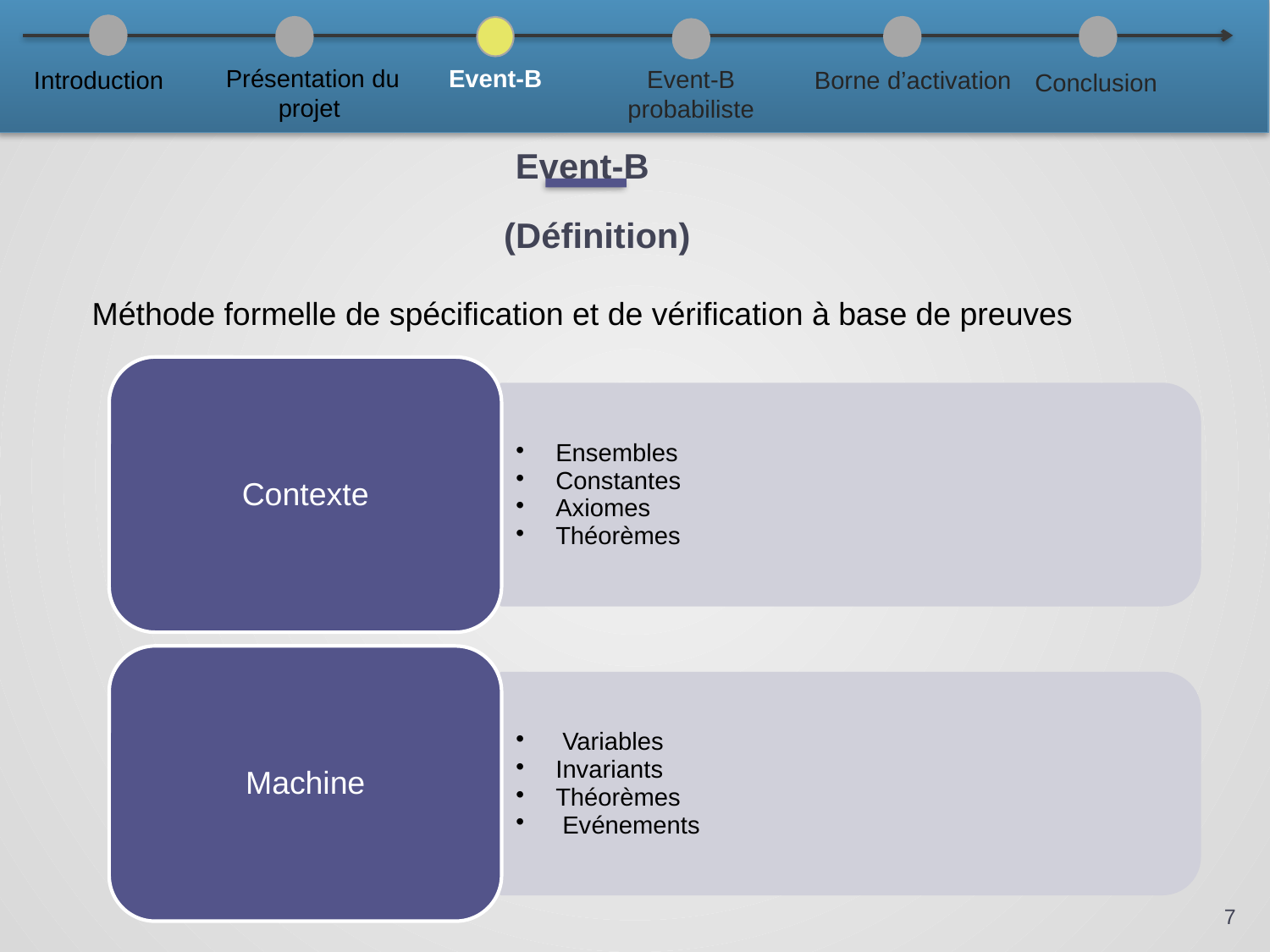

Event-B probabiliste
Présentation du projet
Event-B
Introduction
Borne d’activation
Conclusion
Event-B

(Définition)

Méthode formelle de spécification et de vérification à base de preuves
Contexte
Ensembles
Constantes
Machine
 Variables
Axiomes
Théorèmes
Invariants
Théorèmes
 Evénements
7